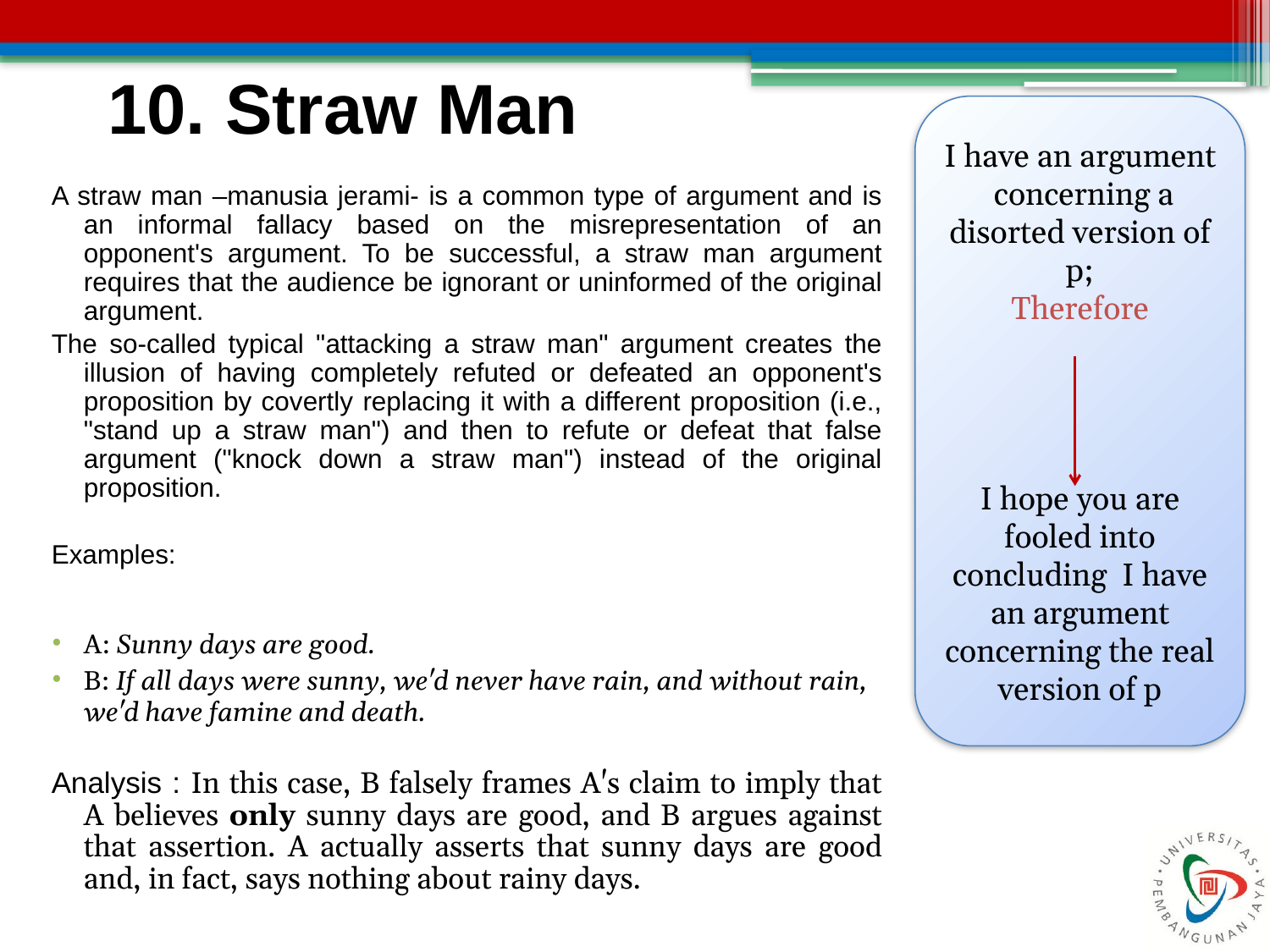

# 10. Straw Man
I have an argument  concerning a disorted version of p;
Therefore

I hope you are fooled into concluding  I have an argument concerning the real version of p
A straw man –manusia jerami- is a common type of argument and is an informal fallacy based on the misrepresentation of an opponent's argument. To be successful, a straw man argument requires that the audience be ignorant or uninformed of the original argument.
The so-called typical "attacking a straw man" argument creates the illusion of having completely refuted or defeated an opponent's proposition by covertly replacing it with a different proposition (i.e., "stand up a straw man") and then to refute or defeat that false argument ("knock down a straw man") instead of the original proposition.

Examples:

A: Sunny days are good.
B: If all days were sunny, we'd never have rain, and without rain, we'd have famine and death.

Analysis : In this case, B falsely frames A's claim to imply that A believes only sunny days are good, and B argues against that assertion. A actually asserts that sunny days are good and, in fact, says nothing about rainy days.